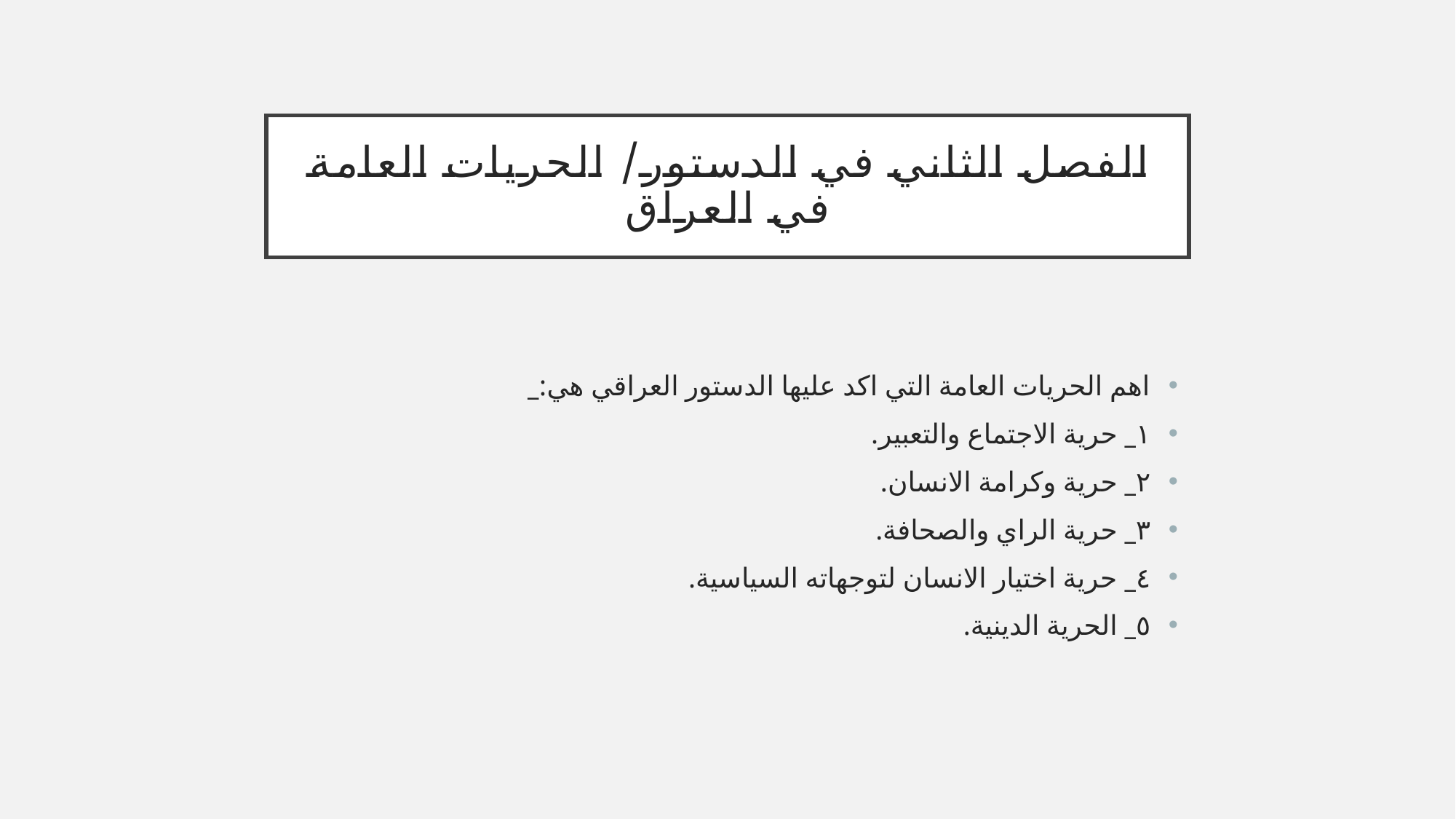

# الفصل الثاني في الدستور/ الحريات العامة في العراق

اهم الحريات العامة التي اكد عليها الدستور العراقي هي:_
١_ حرية الاجتماع والتعبير.
٢_ حرية وكرامة الانسان.
٣_ حرية الراي والصحافة.
٤_ حرية اختيار الانسان لتوجهاته السياسية.
٥_ الحرية الدينية.